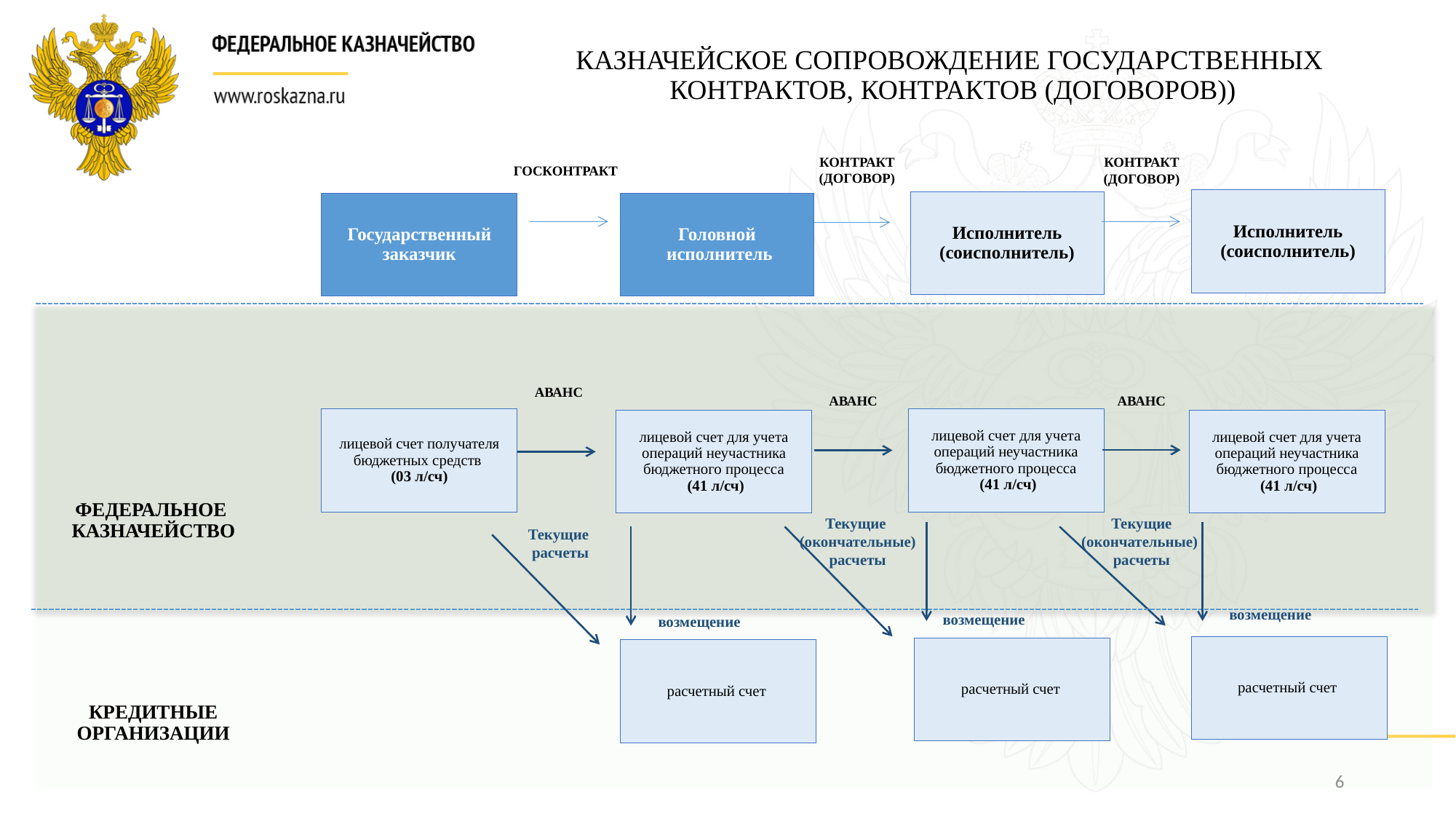

Казначейское сопровождение государственных
контрактов, контрактов (договоров))
КОНТРАКТ (ДОГОВОР)
ГОСКОНТРАКТ
КОНТРАКТ (ДОГОВОР)
Исполнитель (соисполнитель)
Исполнитель (соисполнитель)
Государственный заказчик
Головной
 исполнитель

АВАНС

АВАНС

АВАНС

лицевой счет получателя бюджетных средств
(03 л/сч)
лицевой счет для учета операций неучастника бюджетного процесса
 (41 л/сч)
лицевой счет для учета операций неучастника бюджетного процесса
 (41 л/сч)
лицевой счет для учета операций неучастника бюджетного процесса
 (41 л/сч)
ФЕДЕРАЛЬНОЕ  КАЗНАЧЕЙСТВО
Текущие (окончательные)
расчеты
Текущие  (окончательные)
расчеты
Текущие
расчеты
возмещение
возмещение
возмещение

расчетный счет
расчетный счет
расчетный счет
КРЕДИТНЫЕ ОРГАНИЗАЦИИ

6